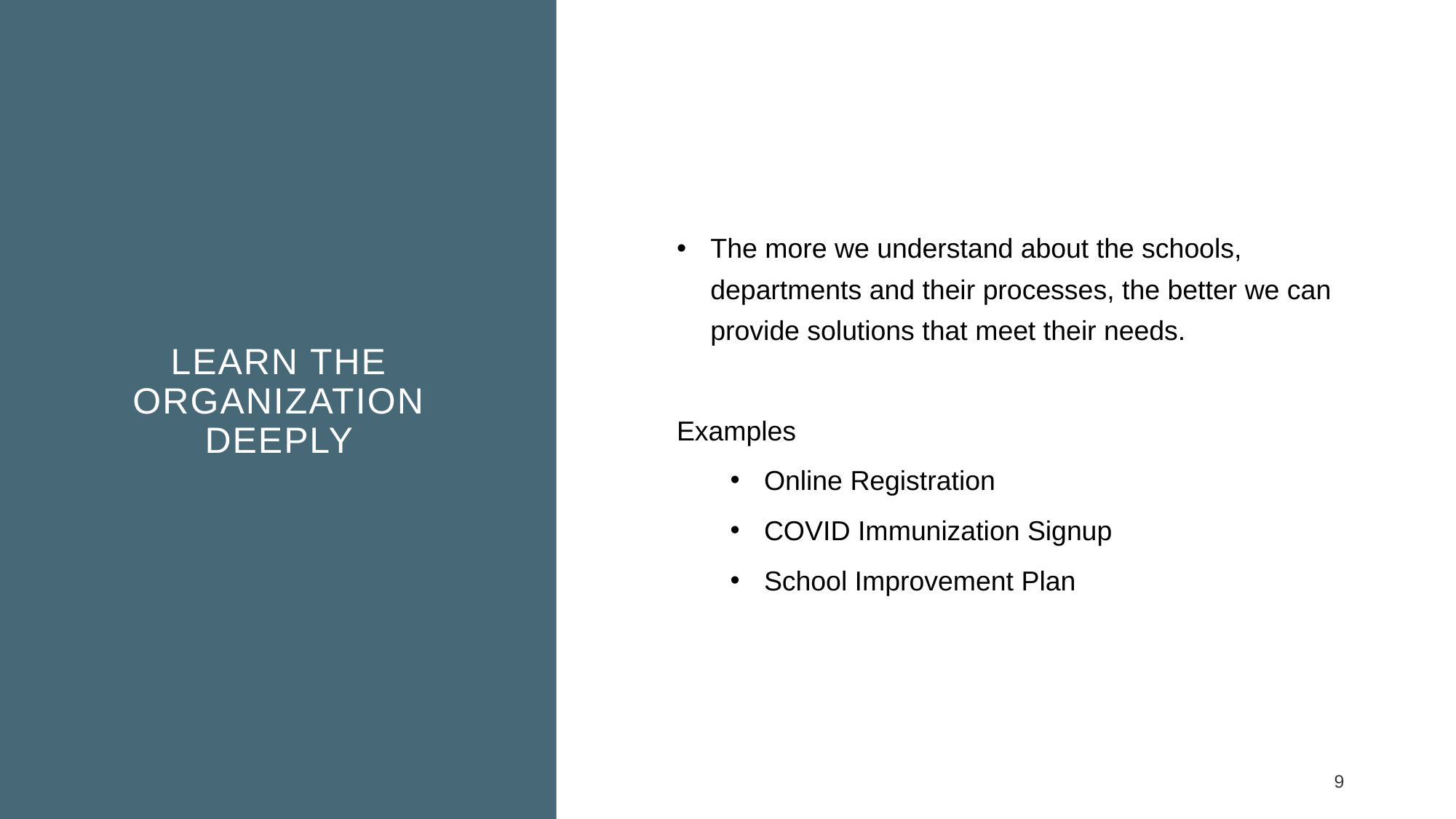

# Learn the organization deeply
The more we understand about the schools, departments and their processes, the better we can provide solutions that meet their needs.

Examples
Online Registration
COVID Immunization Signup
School Improvement Plan
9